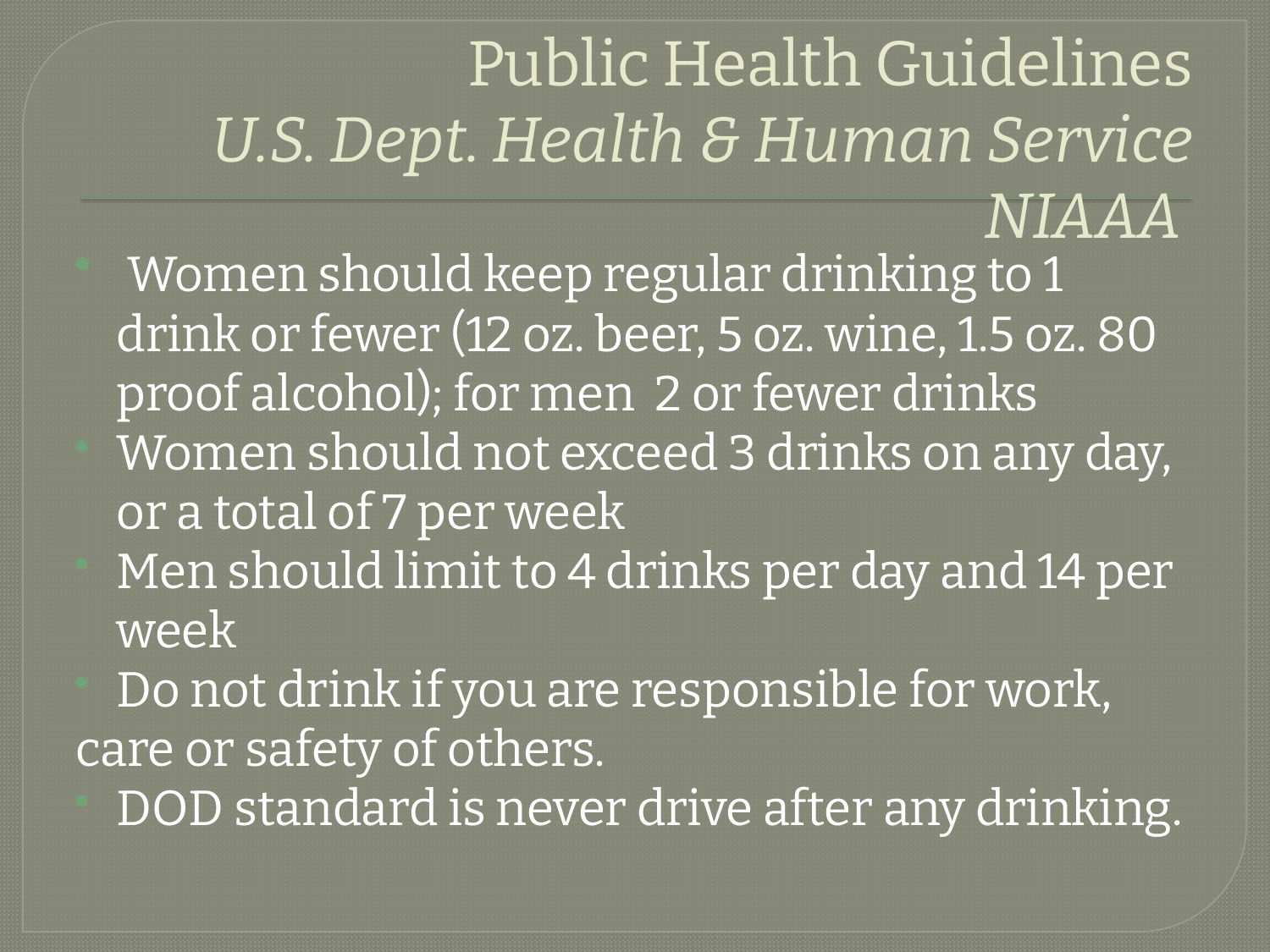

# Public Health Guidelines U.S. Dept. Health & Human Service NIAAA
 Women should keep regular drinking to 1 drink or fewer (12 oz. beer, 5 oz. wine, 1.5 oz. 80 proof alcohol); for men  2 or fewer drinks
Women should not exceed 3 drinks on any day, or a total of 7 per week
Men should limit to 4 drinks per day and 14 per week
Do not drink if you are responsible for work,
care or safety of others.
DOD standard is never drive after any drinking.